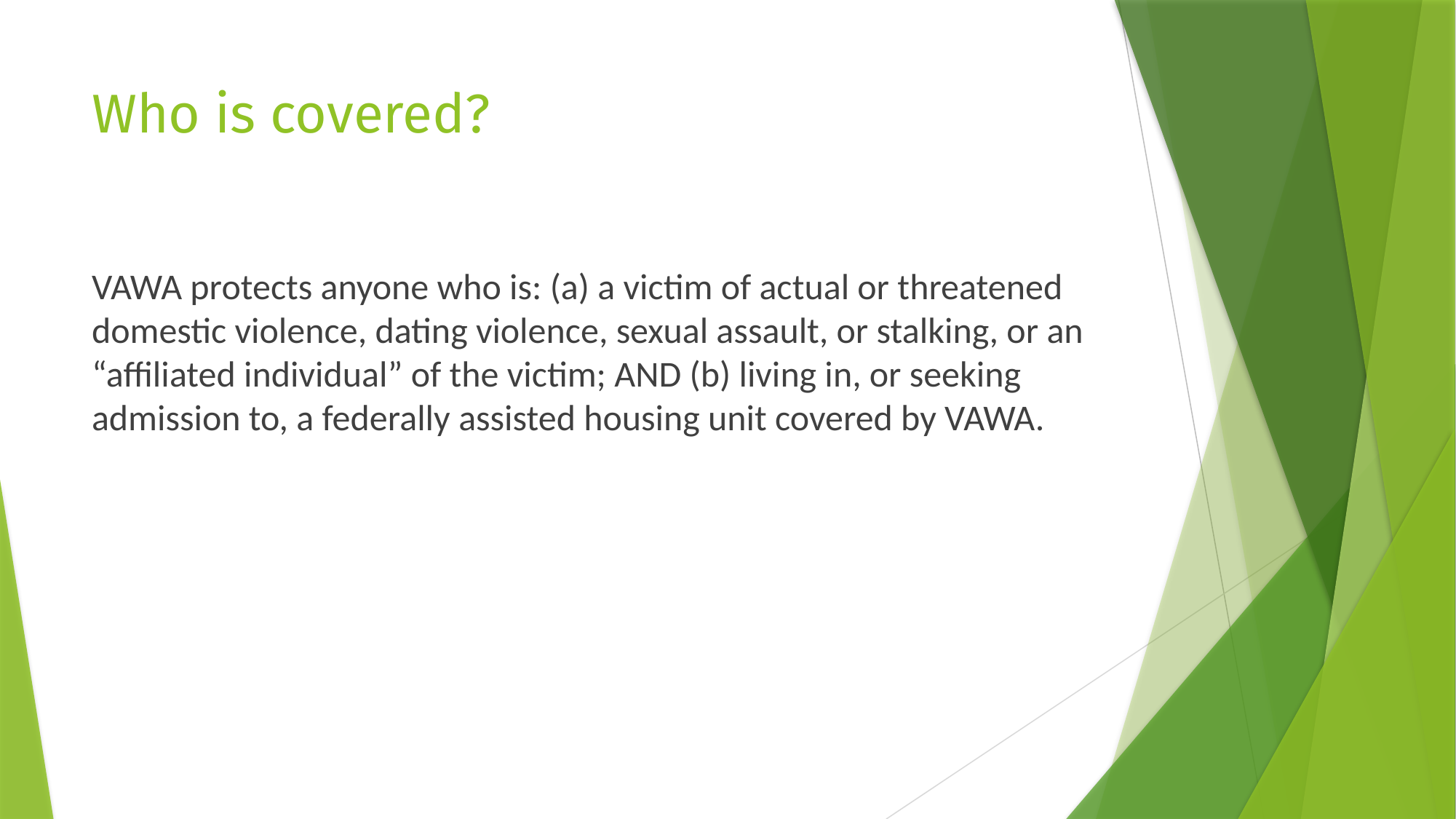

# Who is covered?
VAWA protects anyone who is: (a) a victim of actual or threatened domestic violence, dating violence, sexual assault, or stalking, or an “affiliated individual” of the victim; AND (b) living in, or seeking admission to, a federally assisted housing unit covered by VAWA.